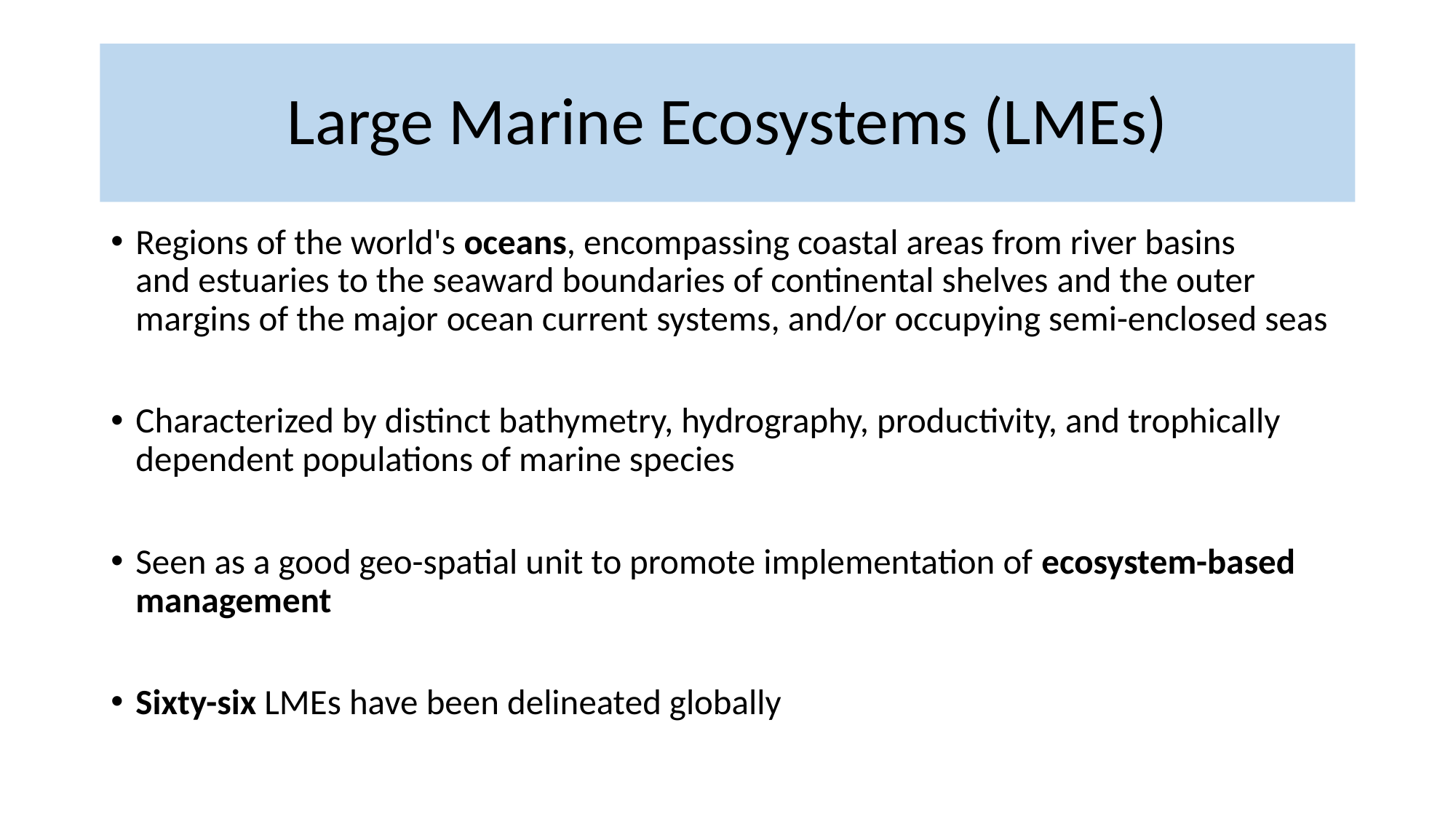

# Large Marine Ecosystems (LMEs)
Regions of the world's oceans, encompassing coastal areas from river basins and estuaries to the seaward boundaries of continental shelves and the outer margins of the major ocean current systems, and/or occupying semi-enclosed seas

Characterized by distinct bathymetry, hydrography, productivity, and trophically dependent populations of marine species

Seen as a good geo-spatial unit to promote implementation of ecosystem-based management

Sixty-six LMEs have been delineated globally